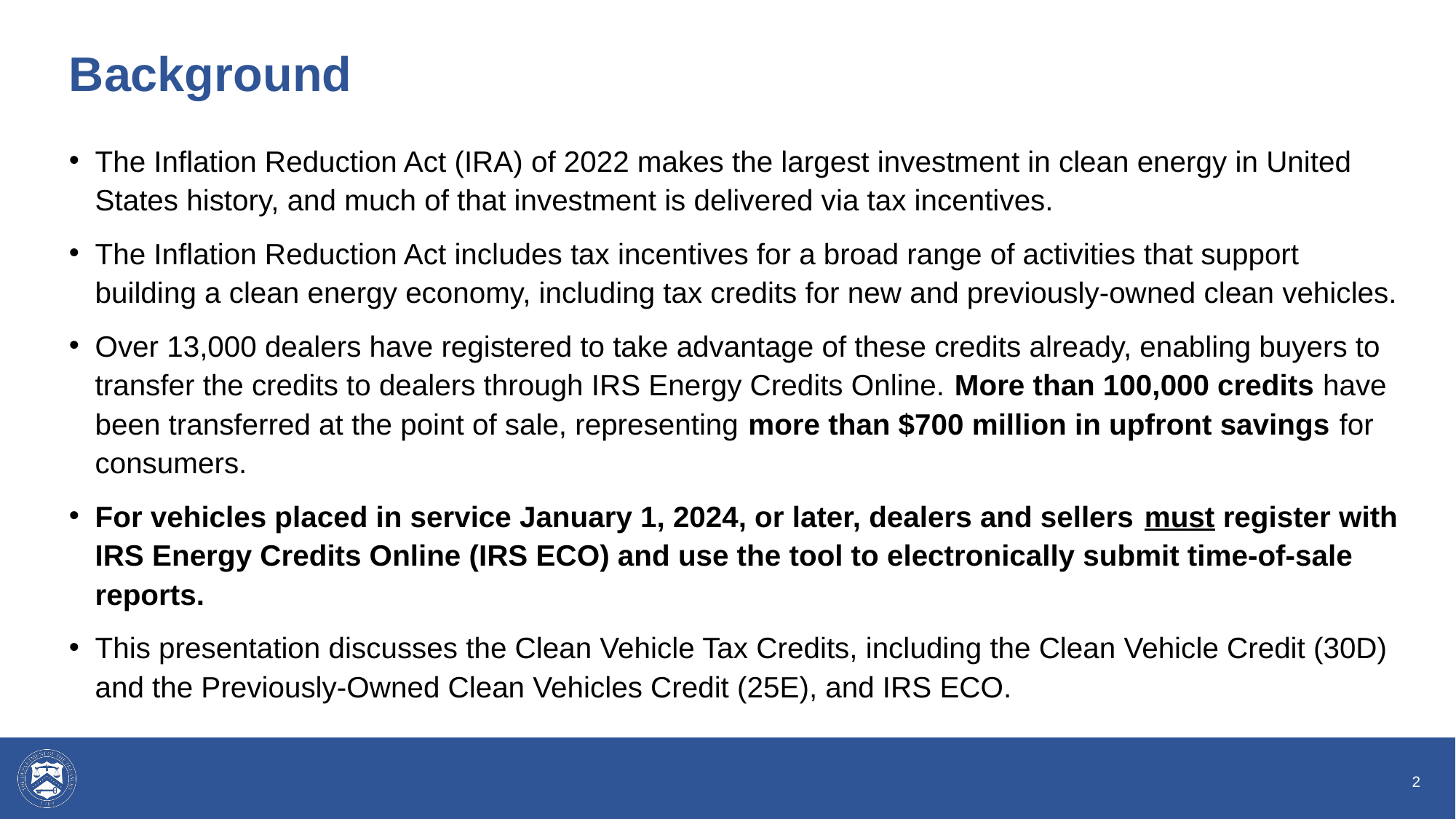

# Background
The Inflation Reduction Act (IRA) of 2022 makes the largest investment in clean energy in United States history, and much of that investment is delivered via tax incentives.
The Inflation Reduction Act includes tax incentives for a broad range of activities that support building a clean energy economy, including tax credits for new and previously-owned clean vehicles.
Over 13,000 dealers have registered to take advantage of these credits already, enabling buyers to transfer the credits to dealers through IRS Energy Credits Online. More than 100,000 credits have been transferred at the point of sale, representing more than $700 million in upfront savings for consumers.
For vehicles placed in service January 1, 2024, or later, dealers and sellers must register with IRS Energy Credits Online (IRS ECO) and use the tool to electronically submit time-of-sale reports.
This presentation discusses the Clean Vehicle Tax Credits, including the Clean Vehicle Credit (30D) and the Previously-Owned Clean Vehicles Credit (25E), and IRS ECO.